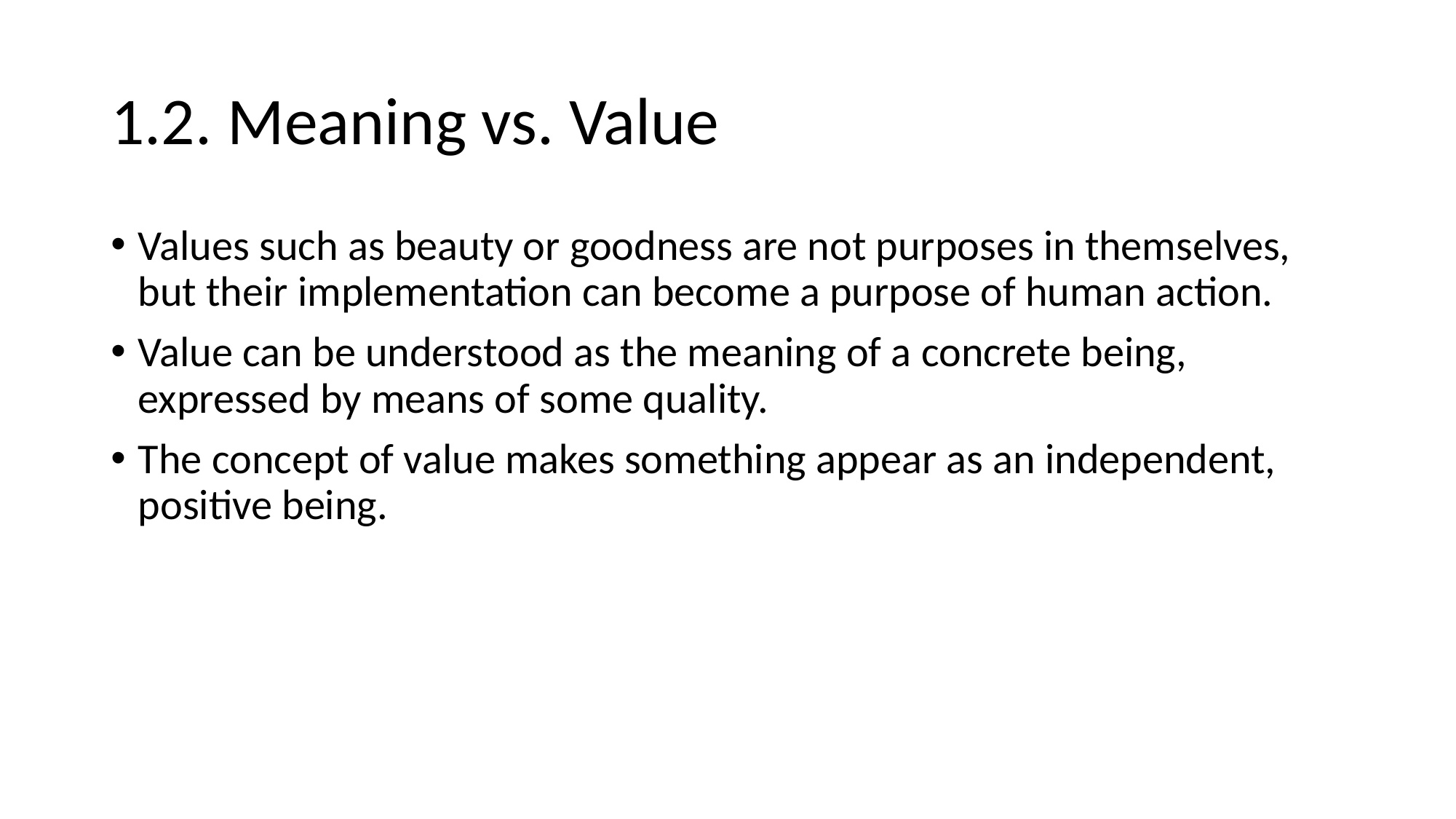

# 1.2. Meaning vs. Value
Values such as beauty or goodness are not purposes in themselves, but their implementation can become a purpose of human action.
Value can be understood as the meaning of a concrete being, expressed by means of some quality.
The concept of value makes something appear as an independent, positive being.